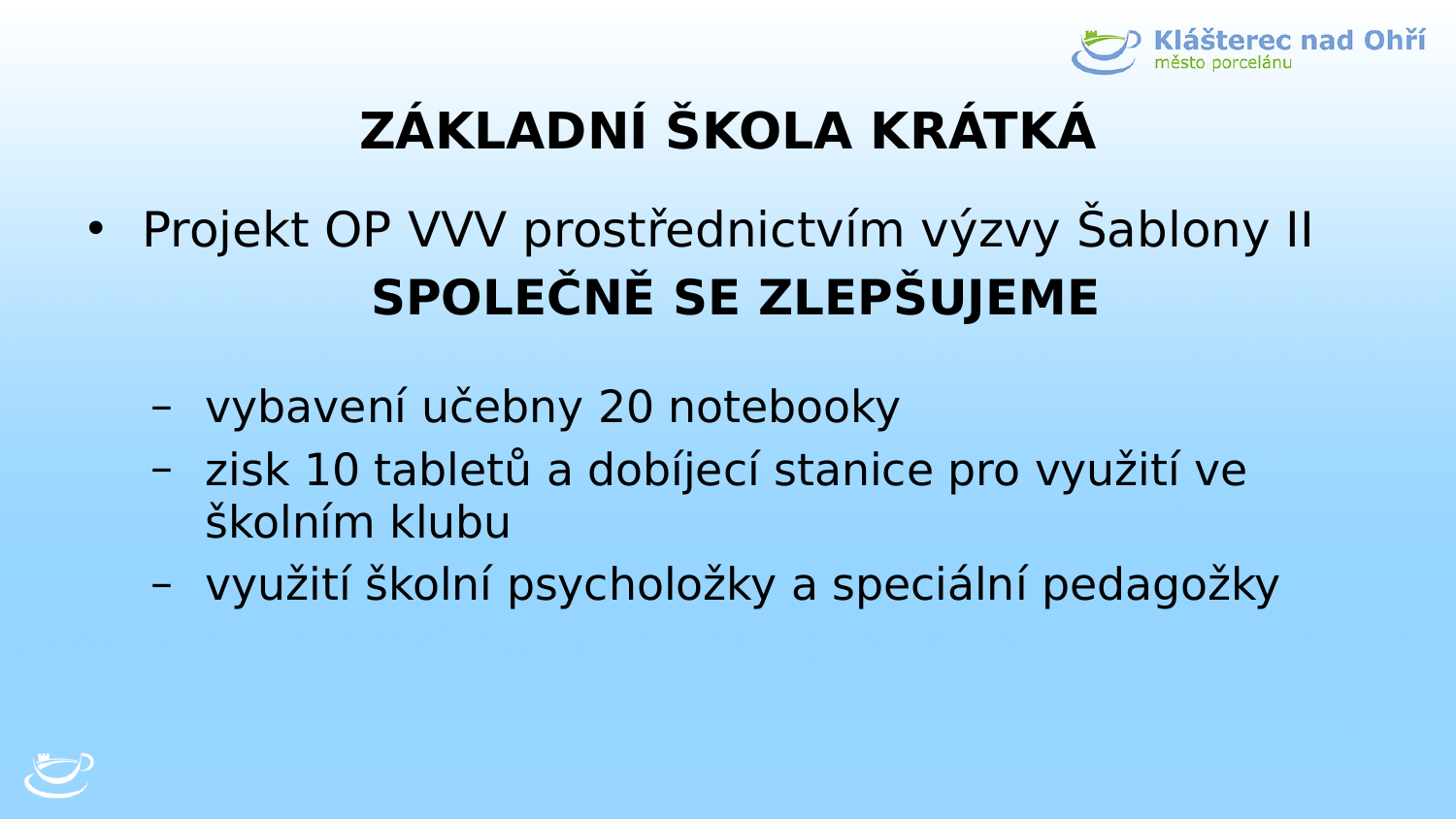

# ZÁKLADNÍ ŠKOLA KRÁTKÁ
Projekt OP VVV prostřednictvím výzvy Šablony II
 SPOLEČNĚ SE ZLEPŠUJEME

vybavení učebny 20 notebooky
zisk 10 tabletů a dobíjecí stanice pro využití ve školním klubu
využití školní psycholožky a speciální pedagožky